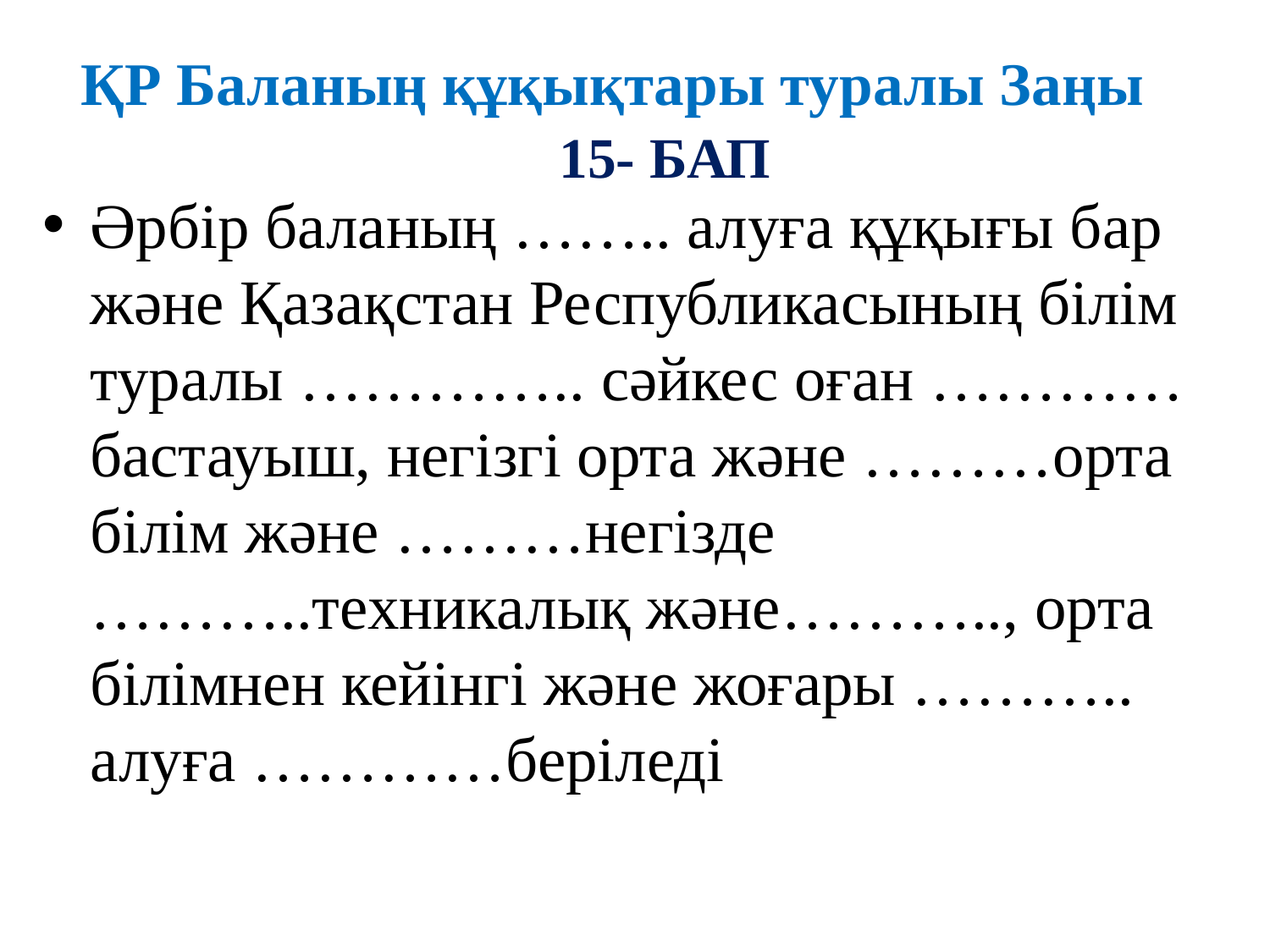

# ҚР Баланың құқықтары туралы Заңы        15- БАП
Әрбiр баланың …….. алуға құқығы бар және Қазақстан Республикасының бiлiм туралы ………….. сәйкес оған …………бастауыш, негізгі орта және ………орта білім және ………негiзде ………..техникалық және……….., орта білімнен кейінгі және жоғары ……….. алуға …………берiледi